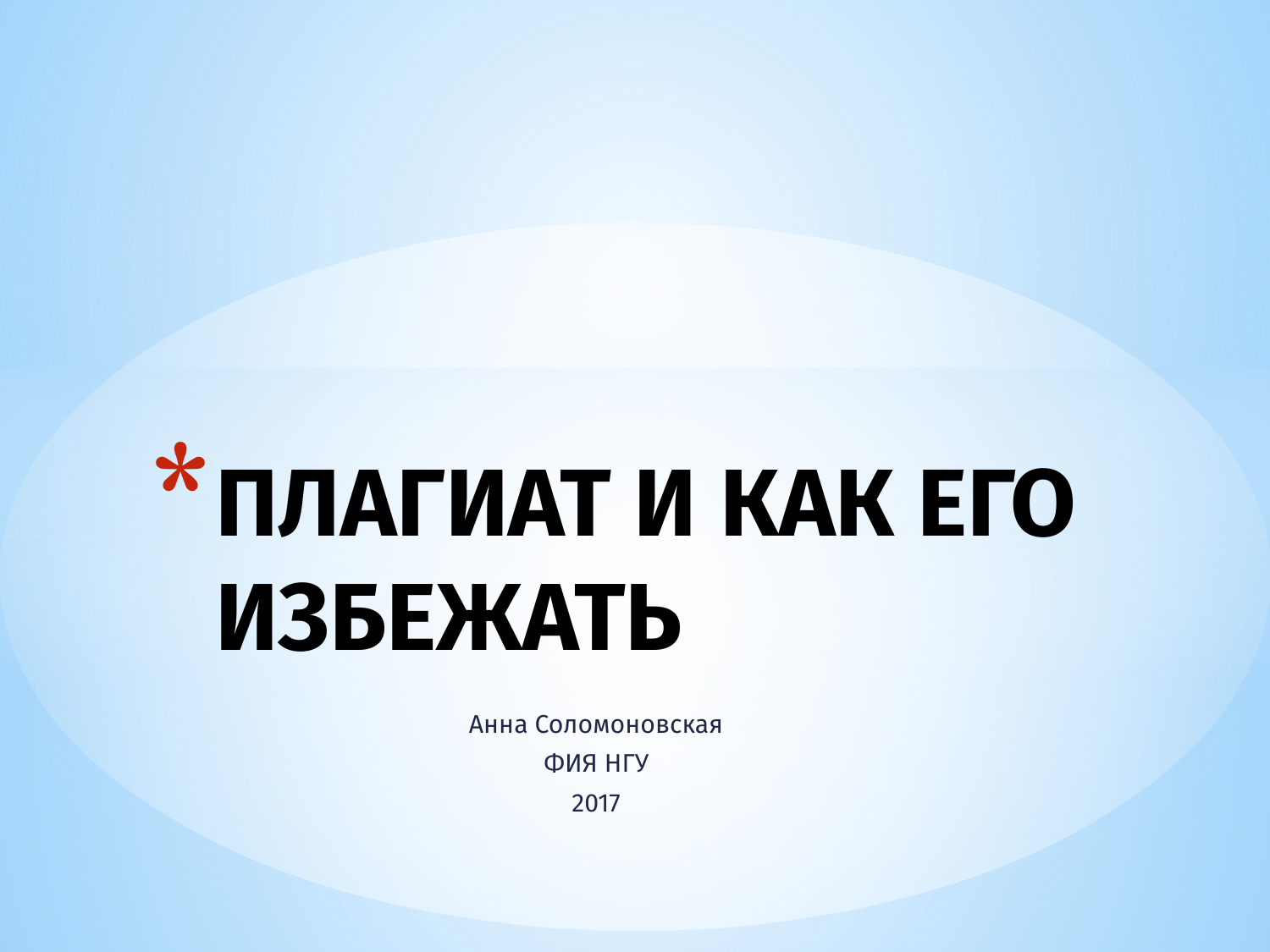

# ПЛАГИАТ И КАК ЕГО ИЗБЕЖАТЬ
Анна Соломоновская
ФИЯ НГУ
2017